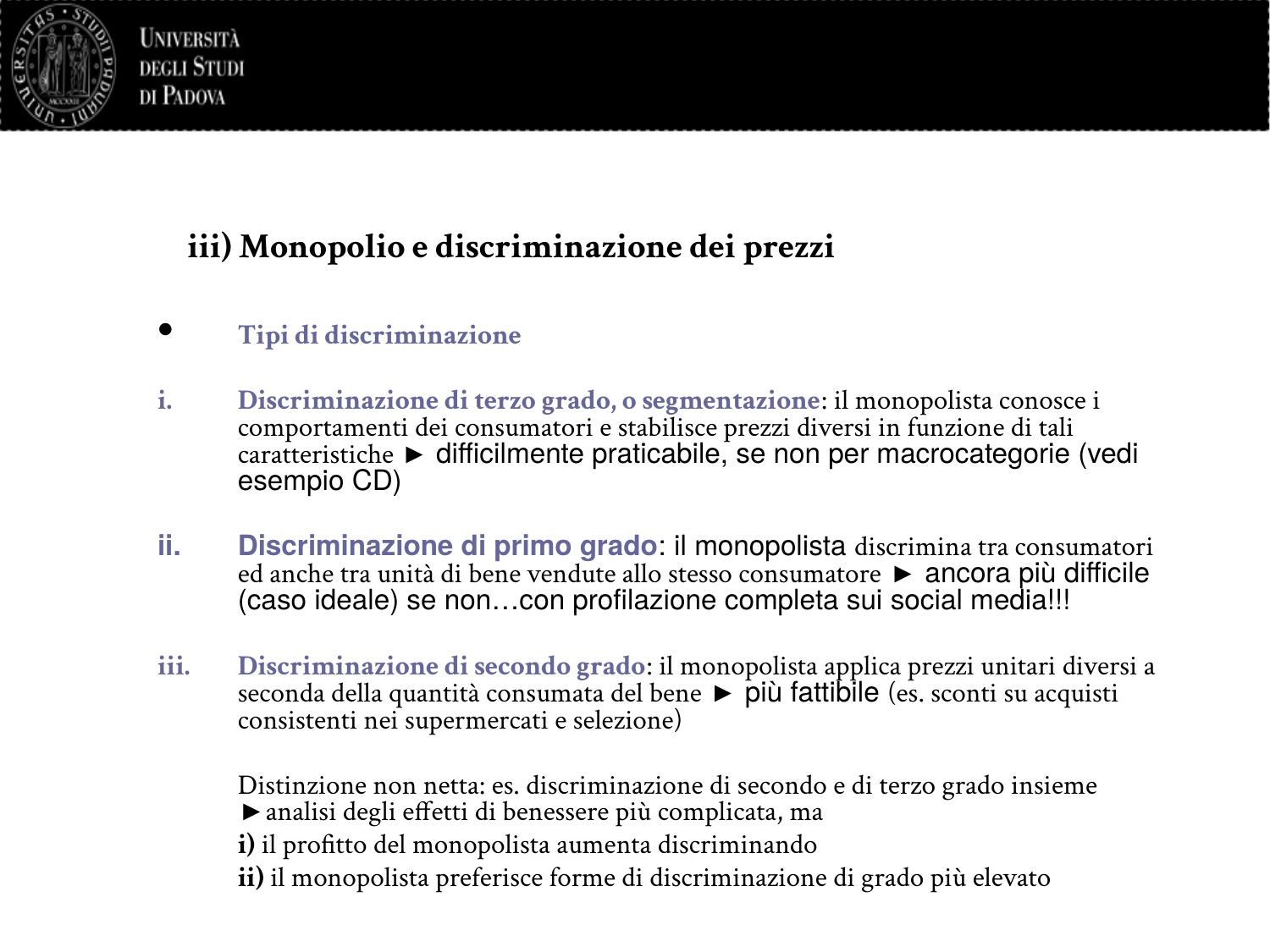

# iii) Monopolio e discriminazione dei prezzi
Tipi di discriminazione

Discriminazione di terzo grado, o segmentazione: il monopolista conosce i comportamenti dei consumatori e stabilisce prezzi diversi in funzione di tali caratteristiche ► difficilmente praticabile, se non per macrocategorie (vedi esempio CD)

Discriminazione di primo grado: il monopolista discrimina tra consumatori ed anche tra unità di bene vendute allo stesso consumatore ► ancora più difficile (caso ideale) se non…con profilazione completa sui social media!!!

Discriminazione di secondo grado: il monopolista applica prezzi unitari diversi a seconda della quantità consumata del bene ► più fattibile (es. sconti su acquisti consistenti nei supermercati e selezione)

	Distinzione non netta: es. discriminazione di secondo e di terzo grado insieme ►analisi degli effetti di benessere più complicata, ma
	i) il profitto del monopolista aumenta discriminando
	ii) il monopolista preferisce forme di discriminazione di grado più elevato

32